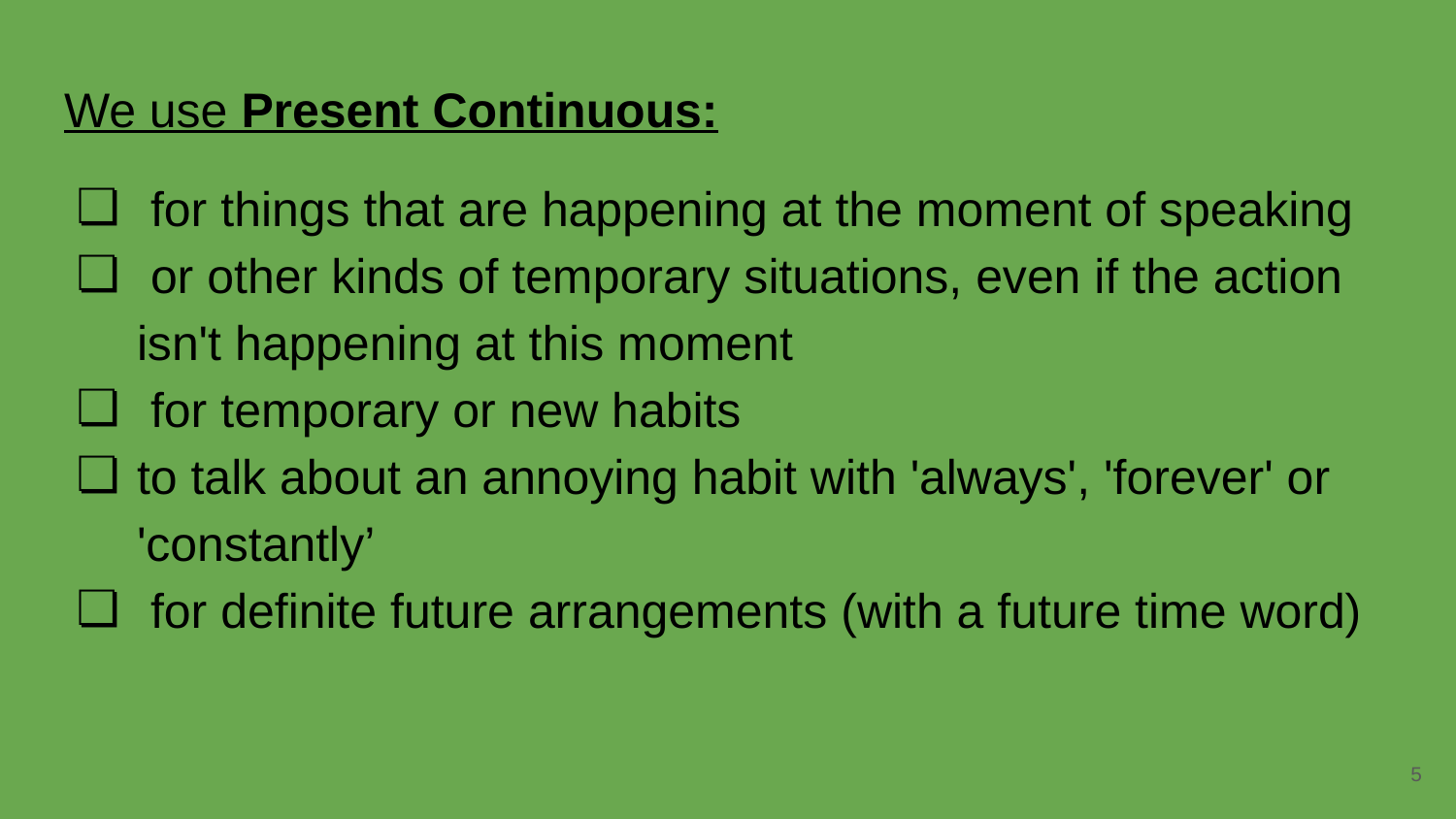

We use Present Continuous:
 for things that are happening at the moment of speaking
 or other kinds of temporary situations, even if the action isn't happening at this moment
 for temporary or new habits
to talk about an annoying habit with 'always', 'forever' or 'constantly’
 for definite future arrangements (with a future time word)